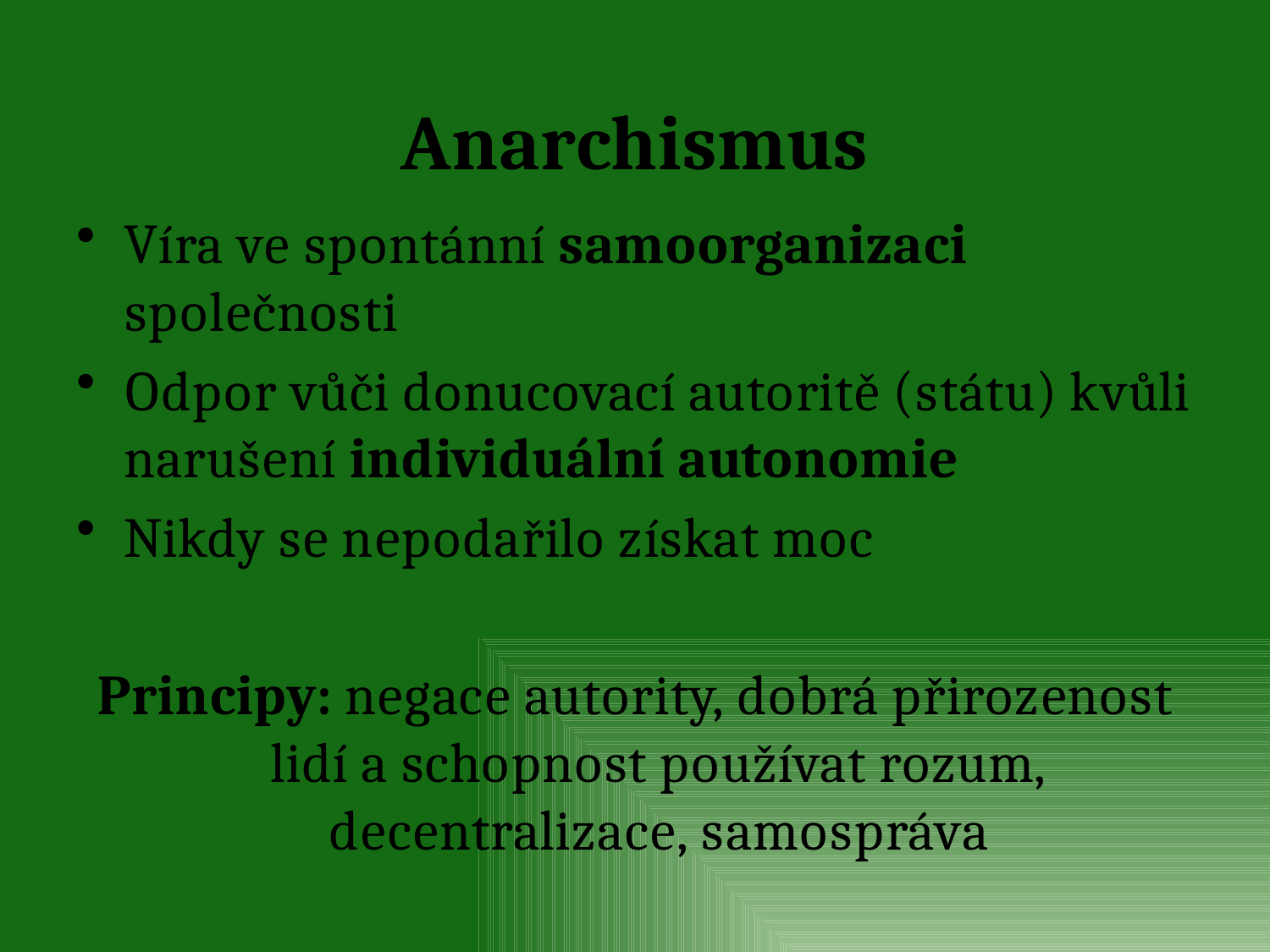

# Anarchismus
Víra ve spontánní samoorganizaci společnosti
Odpor vůči donucovací autoritě (státu) kvůli narušení individuální autonomie
Nikdy se nepodařilo získat moc

Principy: negace autority, dobrá přirozenost lidí a schopnost používat rozum, decentralizace, samospráva